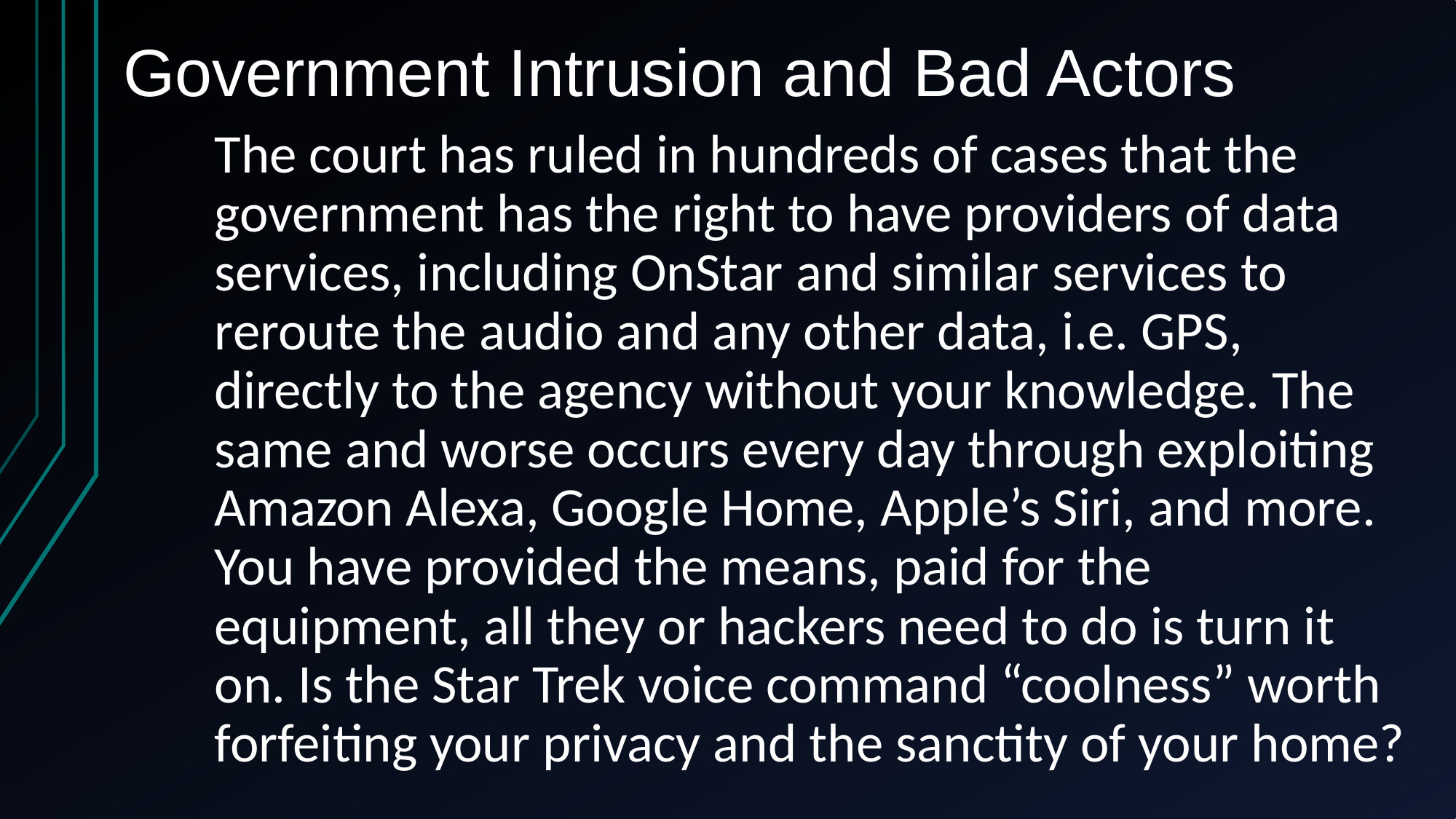

# Government Intrusion and Bad Actors
The court has ruled in hundreds of cases that the government has the right to have providers of data services, including OnStar and similar services to reroute the audio and any other data, i.e. GPS, directly to the agency without your knowledge. The same and worse occurs every day through exploiting Amazon Alexa, Google Home, Apple’s Siri, and more. You have provided the means, paid for the equipment, all they or hackers need to do is turn it on. Is the Star Trek voice command “coolness” worth forfeiting your privacy and the sanctity of your home?